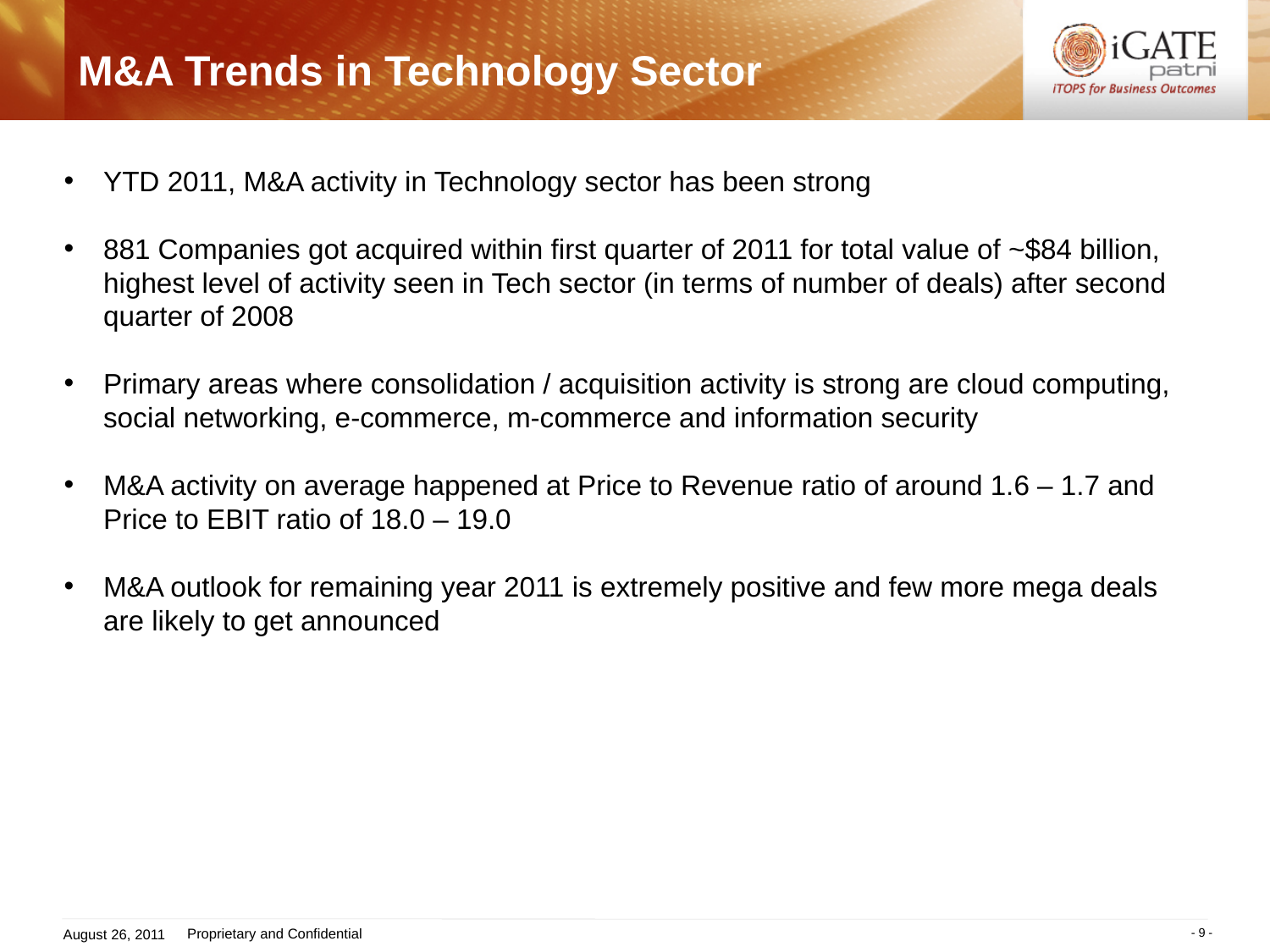

M&A Trends in Technology Sector
YTD 2011, M&A activity in Technology sector has been strong

881 Companies got acquired within first quarter of 2011 for total value of ~$84 billion, highest level of activity seen in Tech sector (in terms of number of deals) after second quarter of 2008

Primary areas where consolidation / acquisition activity is strong are cloud computing, social networking, e-commerce, m-commerce and information security

M&A activity on average happened at Price to Revenue ratio of around 1.6 – 1.7 and Price to EBIT ratio of 18.0 – 19.0

M&A outlook for remaining year 2011 is extremely positive and few more mega deals are likely to get announced